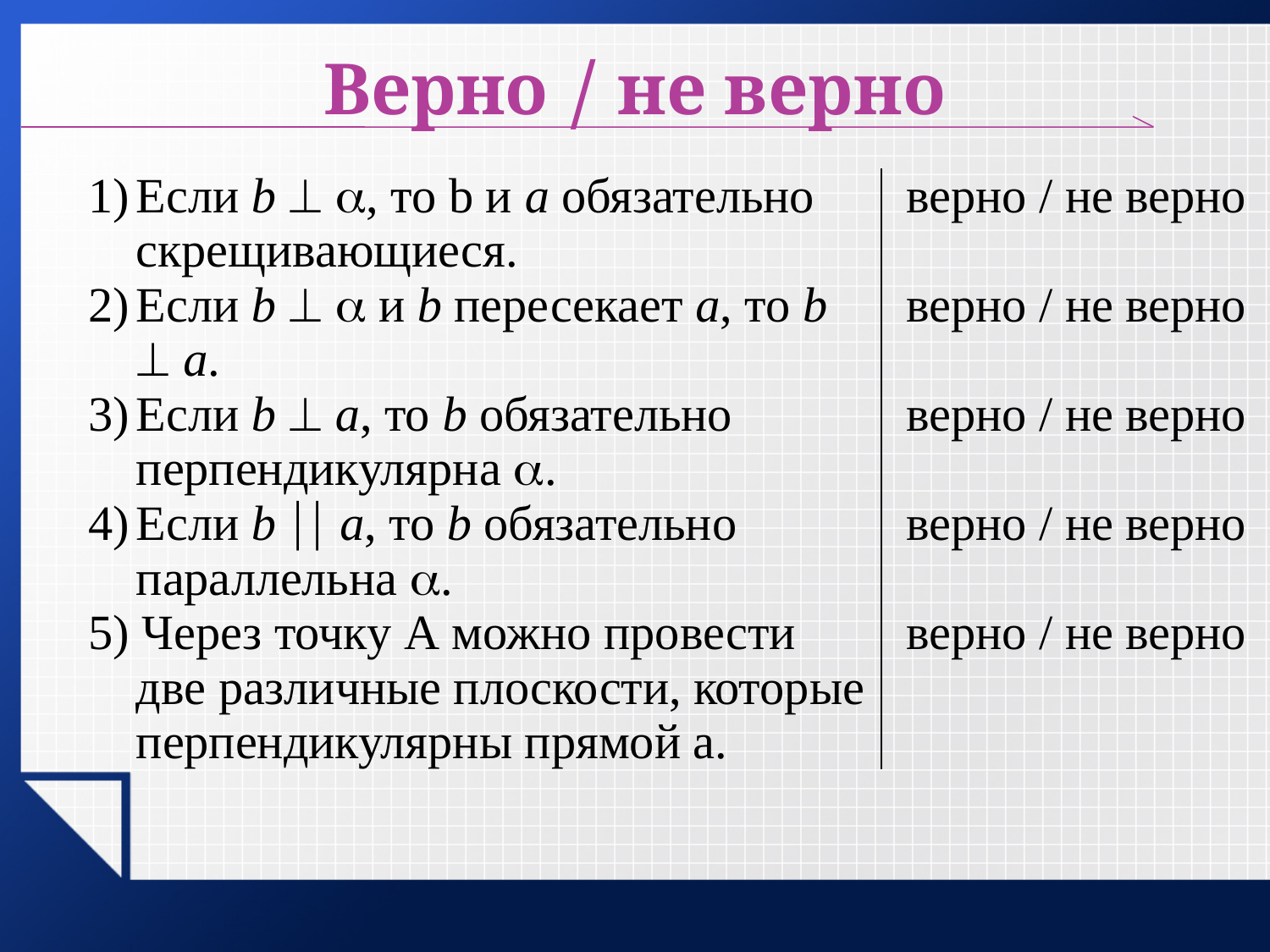

Верно / не верно
| Если b ⊥ α, то b и a обязательно скрещивающиеся. Если b ⊥ α и b пересекает a, то b ⊥ a. Если b ⊥ a, то b обязательно перпендикулярна α. Если b || a, то b обязательно параллельна α. 5) Через точку А можно провести две различные плоскости, которые перпендикулярны прямой a. | верно / не верно верно / не верно верно / не верно верно / не верно верно / не верно |
| --- | --- |